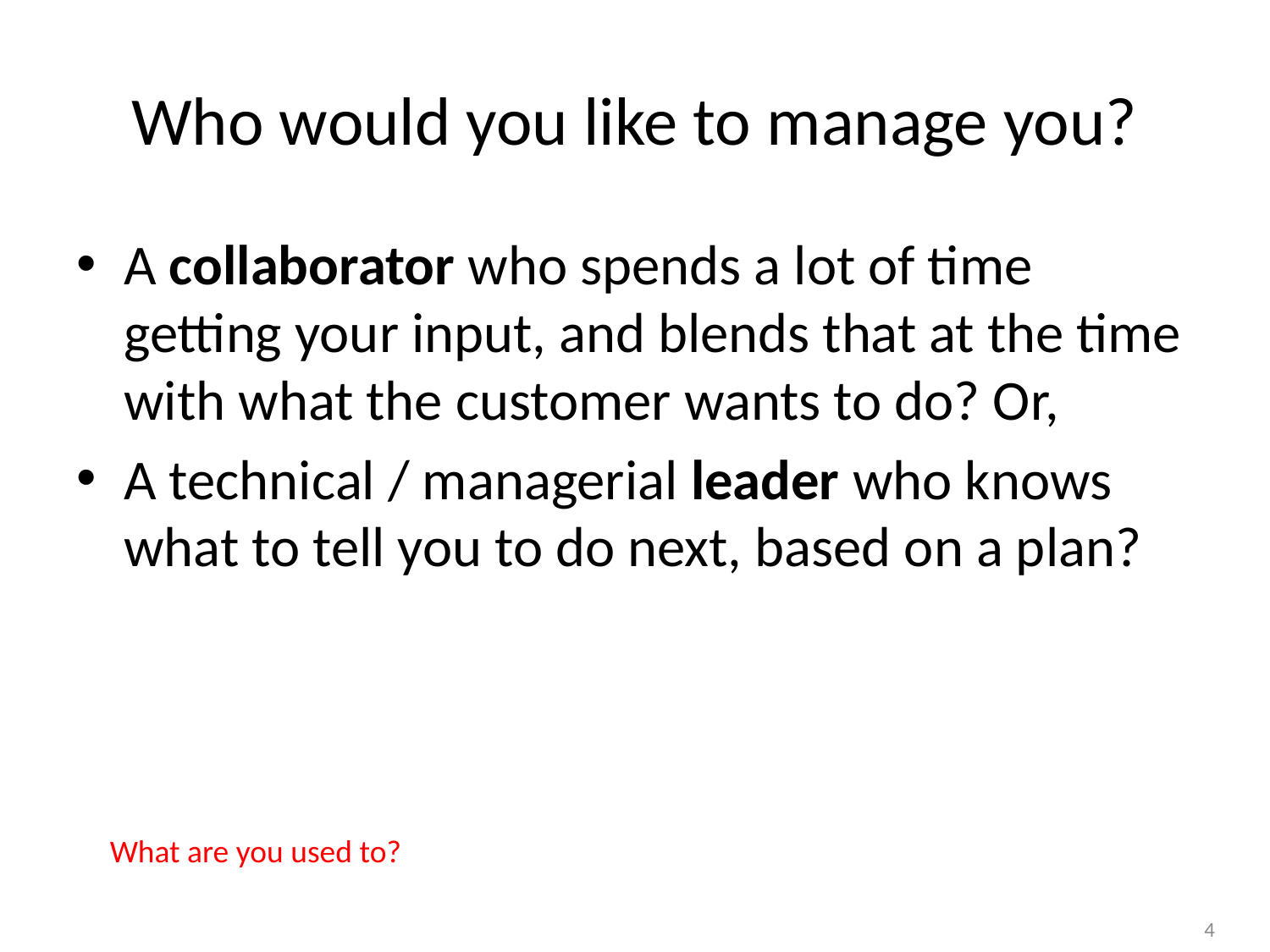

# Who would you like to manage you?
A collaborator who spends a lot of time getting your input, and blends that at the time with what the customer wants to do? Or,
A technical / managerial leader who knows what to tell you to do next, based on a plan?
What are you used to?